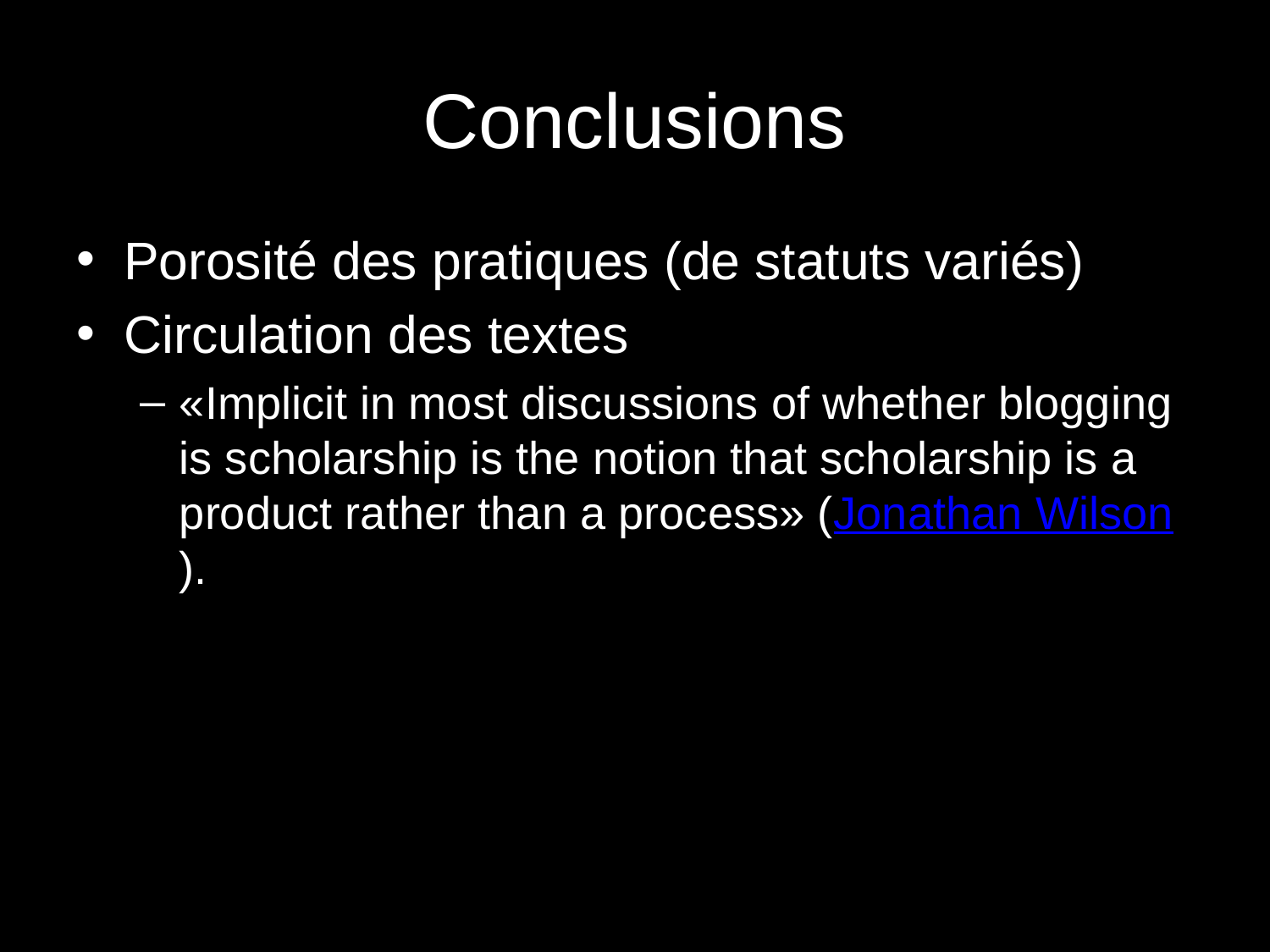

# Conclusions
Porosité des pratiques (de statuts variés)
Circulation des textes
«Implicit in most discussions of whether blogging is scholarship is the notion that scholarship is a product rather than a process» (Jonathan Wilson).